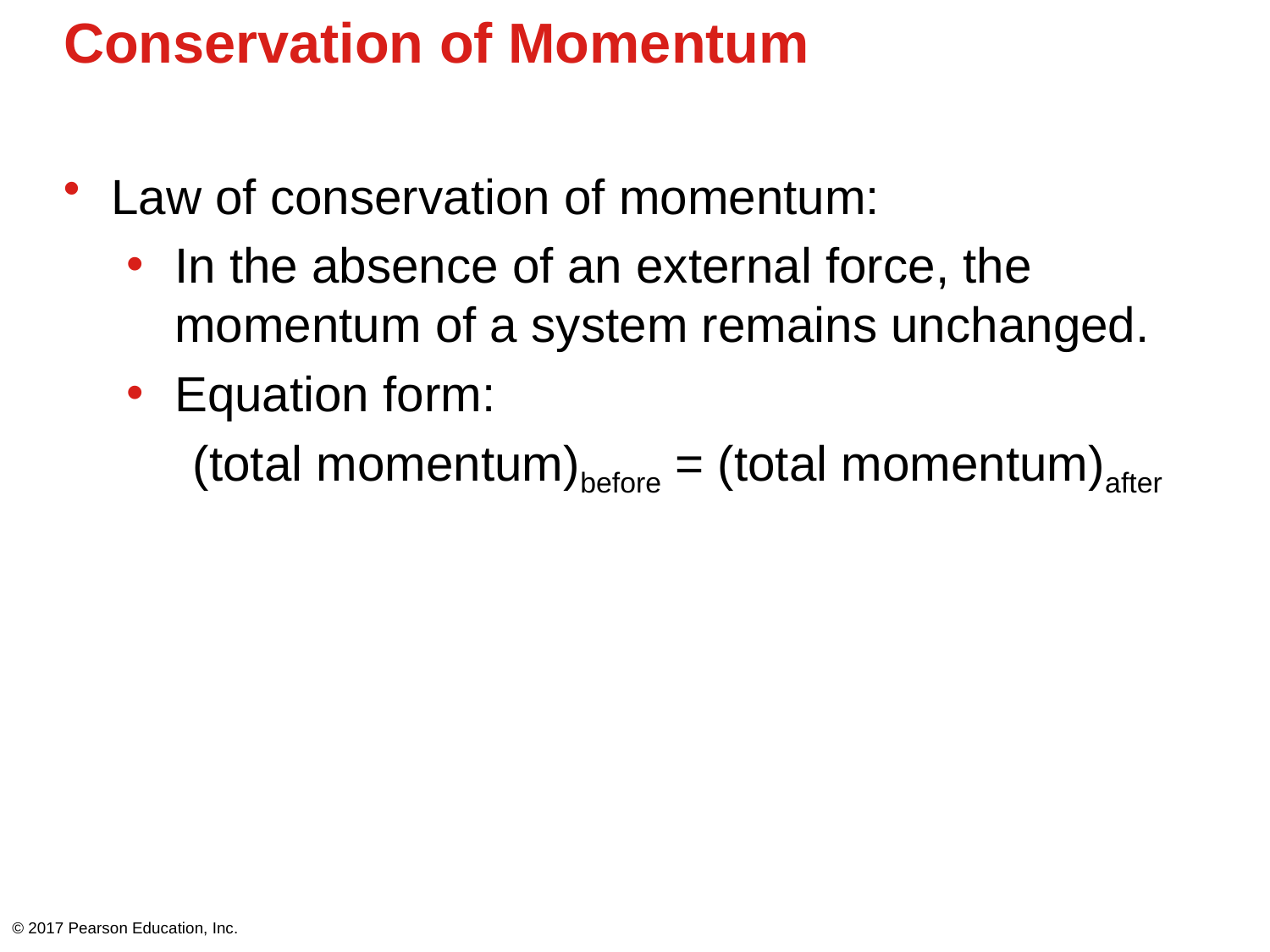

# Conservation of Momentum
Law of conservation of momentum:
In the absence of an external force, the momentum of a system remains unchanged.
Equation form:
(total momentum)before = (total momentum)after
© 2017 Pearson Education, Inc.